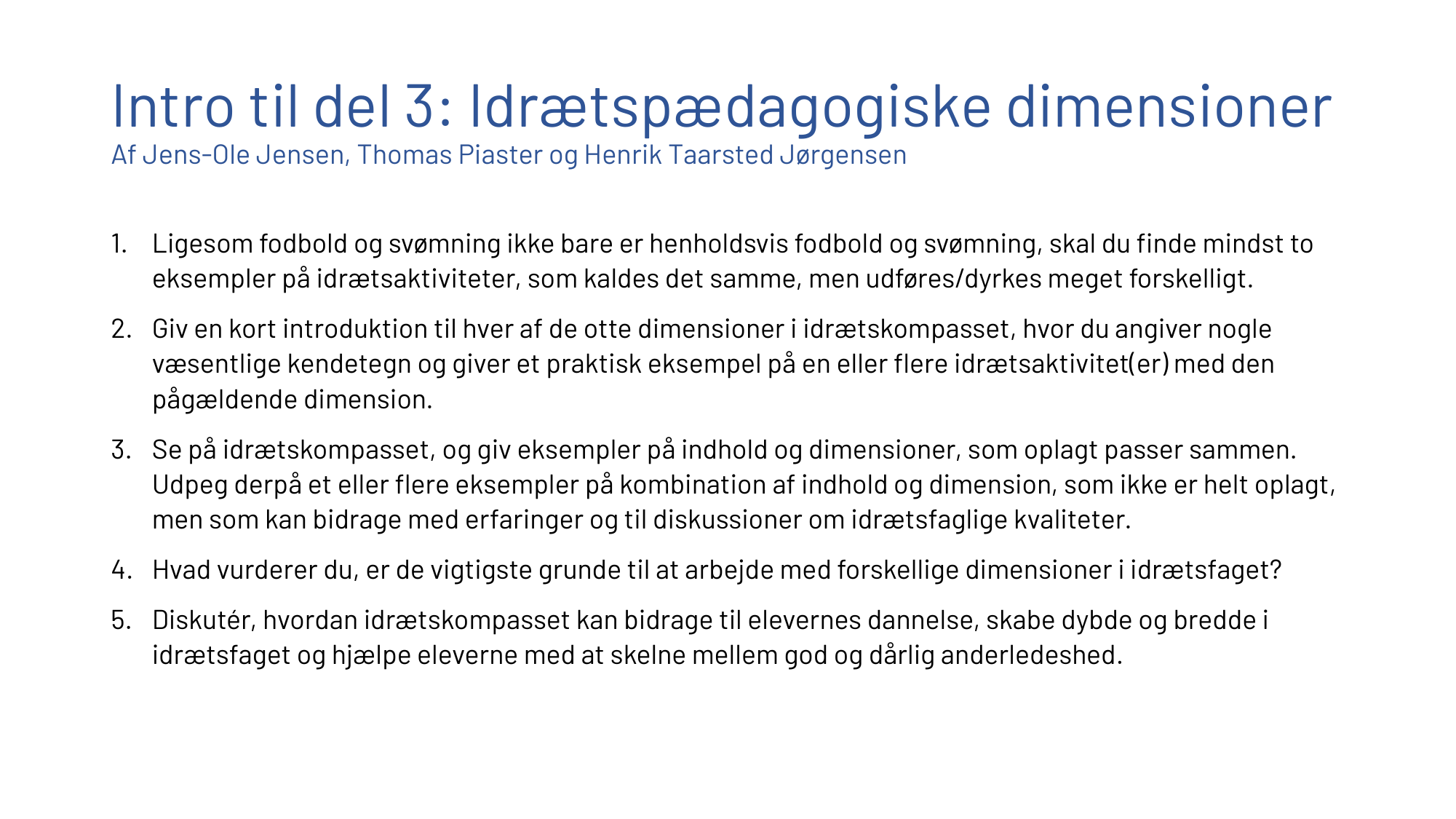

# Intro til del 3: Idrætspædagogiske dimensioner Af Jens-Ole Jensen, Thomas Piaster og Henrik Taarsted Jørgensen
Ligesom fodbold og svømning ikke bare er henholdsvis fodbold og svømning, skal du finde mindst to eksempler på idrætsaktiviteter, som kaldes det samme, men udføres/dyrkes meget forskelligt.
Giv en kort introduktion til hver af de otte dimensioner i idrætskompasset, hvor du angiver nogle væsentlige kendetegn og giver et praktisk eksempel på en eller flere idrætsaktivitet(er) med den pågældende dimension.
Se på idrætskompasset, og giv eksempler på indhold og dimensioner, som oplagt passer sammen. Udpeg derpå et eller flere eksempler på kombination af indhold og dimension, som ikke er helt oplagt, men som kan bidrage med erfaringer og til diskussioner om idrætsfaglige kvaliteter.
Hvad vurderer du, er de vigtigste grunde til at arbejde med forskellige dimensioner i idrætsfaget?
Diskutér, hvordan idrætskompasset kan bidrage til elevernes dannelse, skabe dybde og bredde i idrætsfaget og hjælpe eleverne med at skelne mellem god og dårlig anderledeshed.